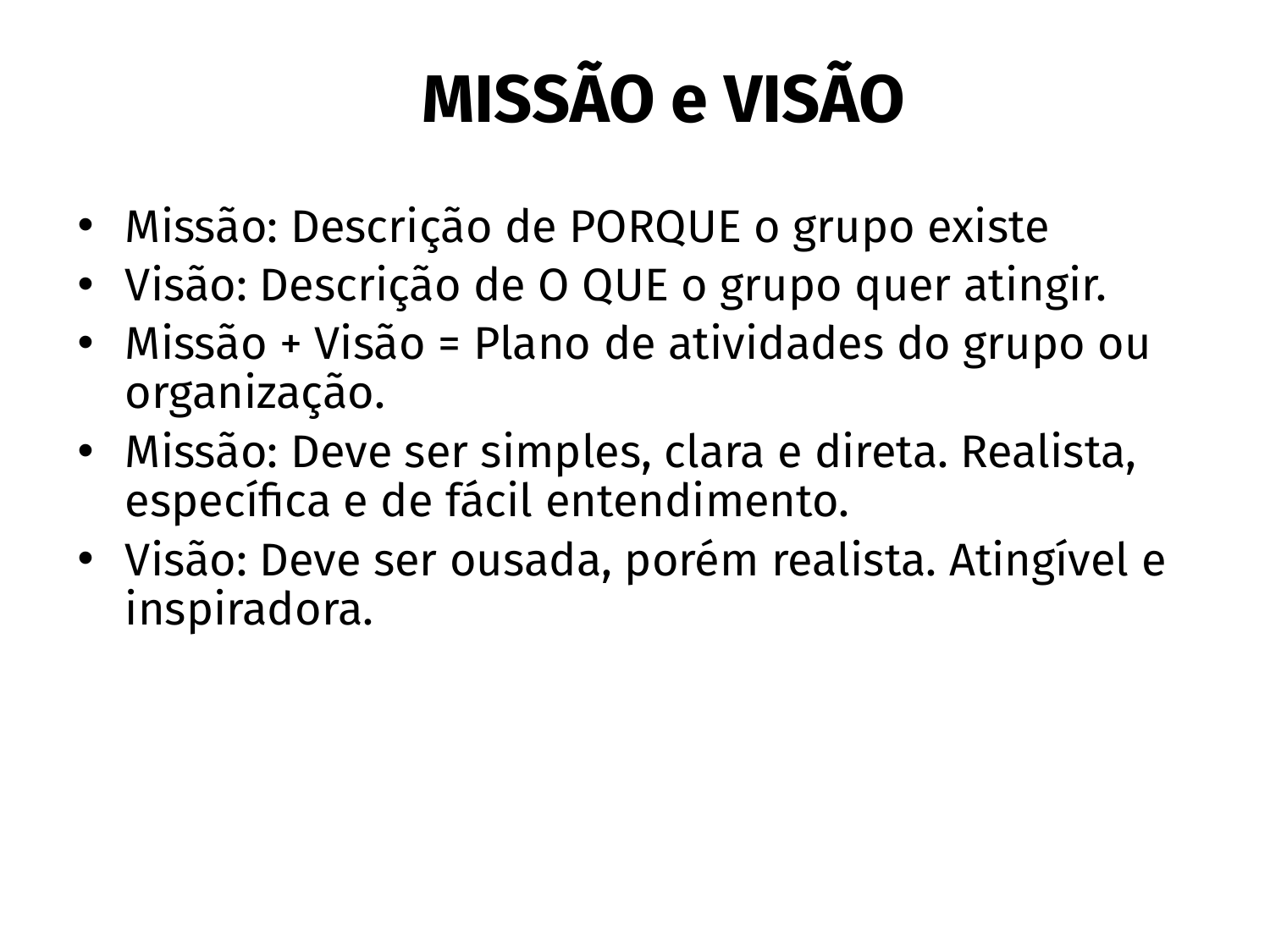

MISSÃO e VISÃO
Missão: Descrição de PORQUE o grupo existe
Visão: Descrição de O QUE o grupo quer atingir.
Missão + Visão = Plano de atividades do grupo ou organização.
Missão: Deve ser simples, clara e direta. Realista, específica e de fácil entendimento.
Visão: Deve ser ousada, porém realista. Atingível e inspiradora.